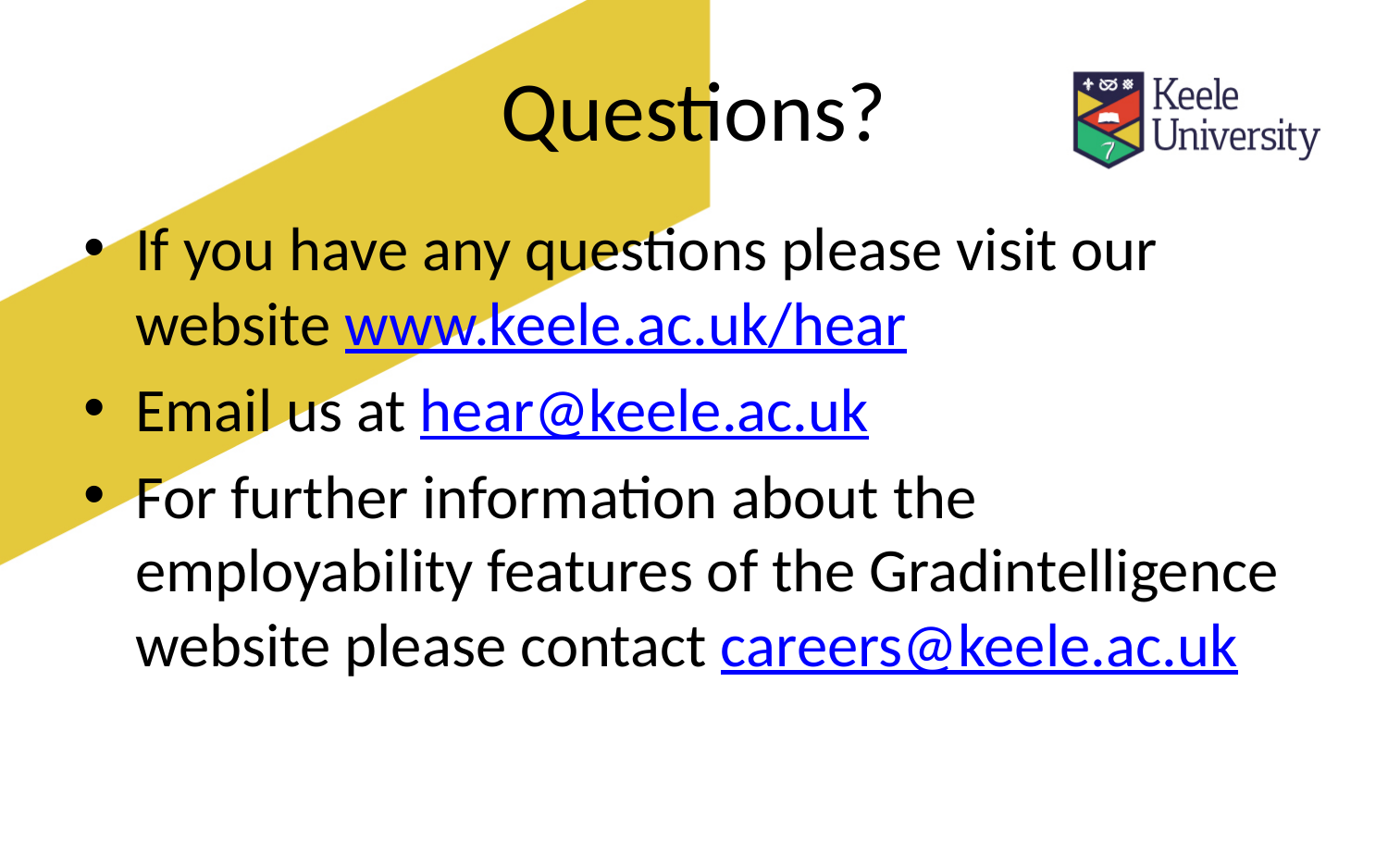

# Questions?
If you have any questions please visit our website www.keele.ac.uk/hear
Email us at hear@keele.ac.uk
For further information about the employability features of the Gradintelligence website please contact careers@keele.ac.uk